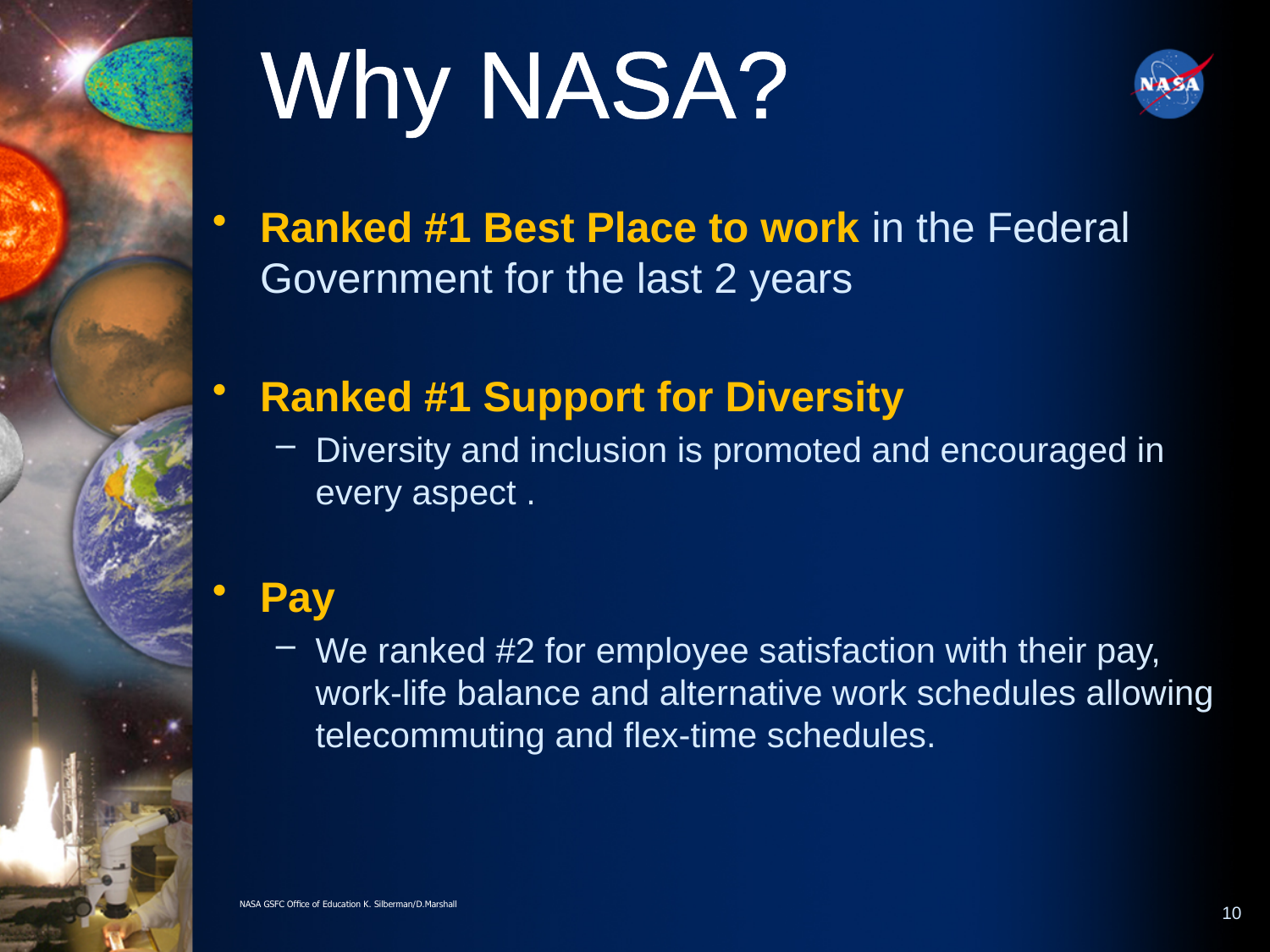

Why NASA?
Ranked #1 Best Place to work in the Federal Government for the last 2 years

Ranked #1 Support for Diversity
Diversity and inclusion is promoted and encouraged in every aspect .

Pay
We ranked #2 for employee satisfaction with their pay, work-life balance and alternative work schedules allowing telecommuting and flex-time schedules.

NASA GSFC Office of Education K. Silberman/D.Marshall
10